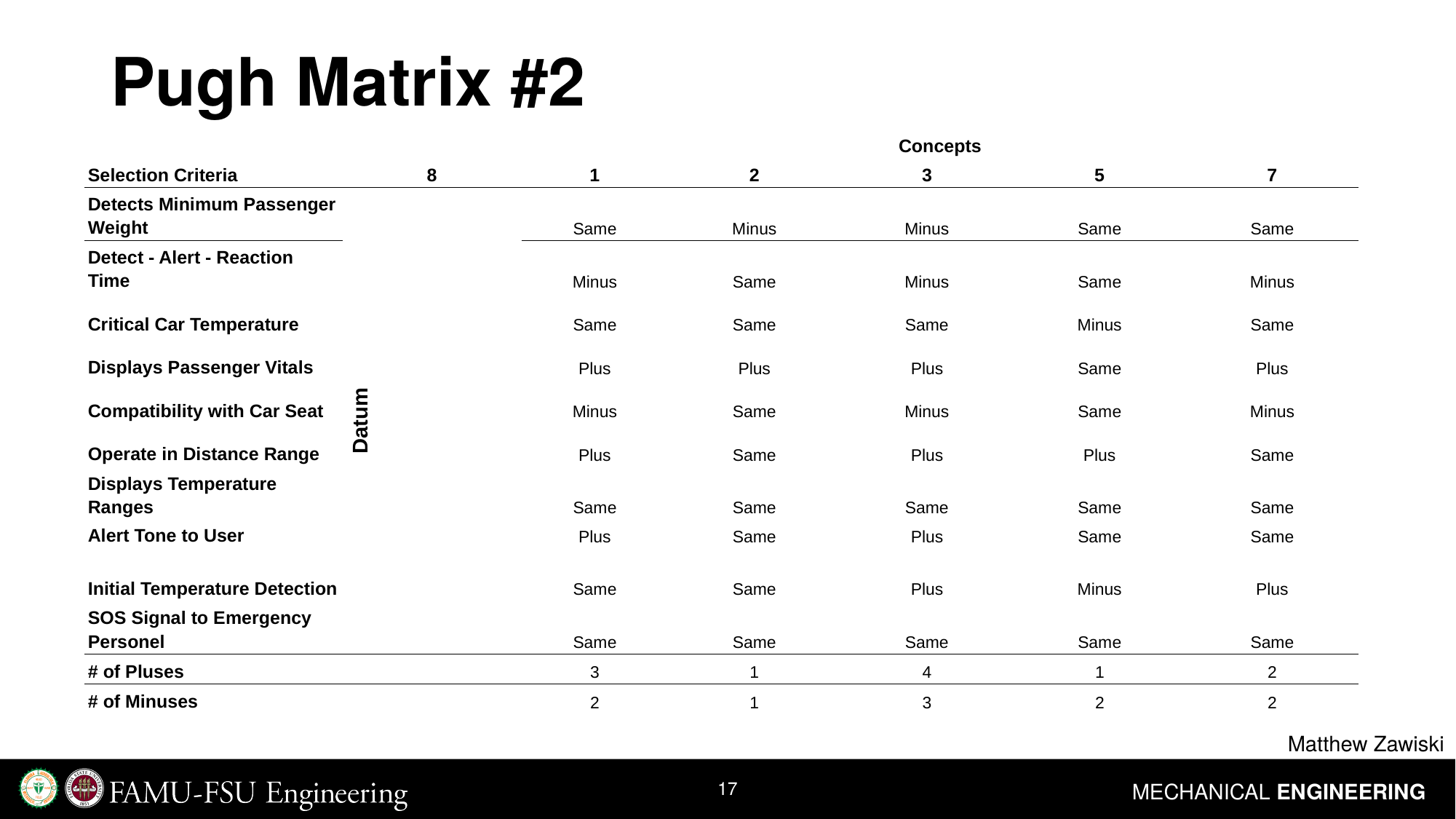

# Pugh Matrix #2
|  |  | Concepts |  |  |  |  |
| --- | --- | --- | --- | --- | --- | --- |
| Selection Criteria | 8 | 1 | 2 | 3 | 5 | 7 |
| Detects Minimum Passenger Weight | Datum | Same | Minus | Minus | Same | Same |
| Detect - Alert - Reaction Time |  | Minus | Same | Minus | Same | Minus |
| Critical Car Temperature |  | Same | Same | Same | Minus | Same |
| Displays Passenger Vitals |  | Plus | Plus | Plus | Same | Plus |
| Compatibility with Car Seat |  | Minus | Same | Minus | Same | Minus |
| Operate in Distance Range |  | Plus | Same | Plus | Plus | Same |
| Displays Temperature Ranges |  | Same | Same | Same | Same | Same |
| Alert Tone to User |  | Plus | Same | Plus | Same | Same |
| Initial Temperature Detection |  | Same | Same | Plus | Minus | Plus |
| SOS Signal to Emergency Personel |  | Same | Same | Same | Same | Same |
| # of Pluses |  | 3 | 1 | 4 | 1 | 2 |
| # of Minuses |  | 2 | 1 | 3 | 2 | 2 |
Matthew Zawiski
17